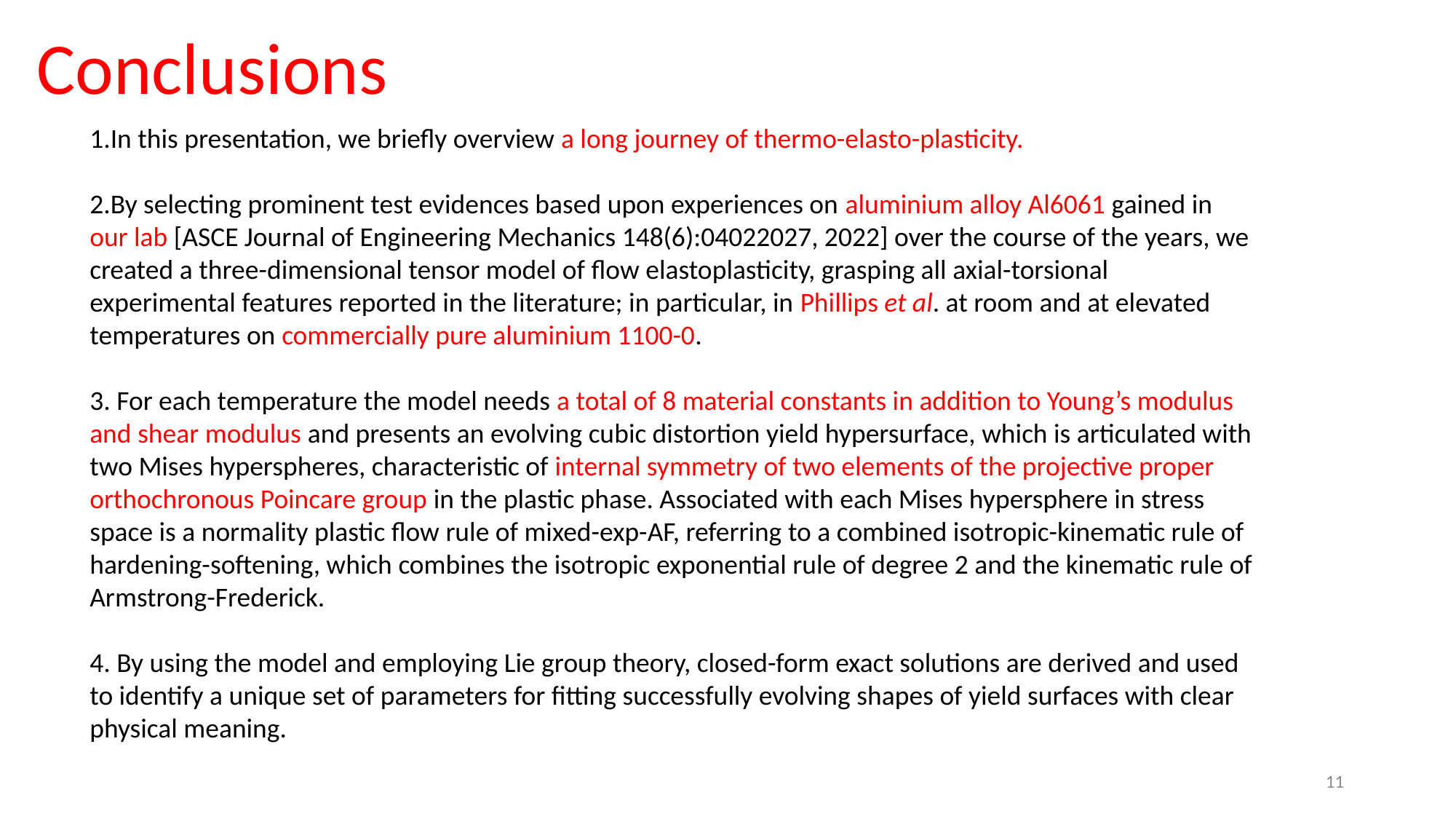

Conclusions
1.In this presentation, we briefly overview a long journey of thermo-elasto-plasticity.

2.By selecting prominent test evidences based upon experiences on aluminium alloy Al6061 gained in our lab [ASCE Journal of Engineering Mechanics 148(6):04022027, 2022] over the course of the years, we created a three-dimensional tensor model of flow elastoplasticity, grasping all axial-torsional experimental features reported in the literature; in particular, in Phillips et al. at room and at elevated temperatures on commercially pure aluminium 1100-0.

3. For each temperature the model needs a total of 8 material constants in addition to Young’s modulus and shear modulus and presents an evolving cubic distortion yield hypersurface, which is articulated with two Mises hyperspheres, characteristic of internal symmetry of two elements of the projective proper orthochronous Poincare group in the plastic phase. Associated with each Mises hypersphere in stress space is a normality plastic flow rule of mixed-exp-AF, referring to a combined isotropic-kinematic rule of hardening-softening, which combines the isotropic exponential rule of degree 2 and the kinematic rule of Armstrong-Frederick.

4. By using the model and employing Lie group theory, closed-form exact solutions are derived and used to identify a unique set of parameters for fitting successfully evolving shapes of yield surfaces with clear physical meaning.

11